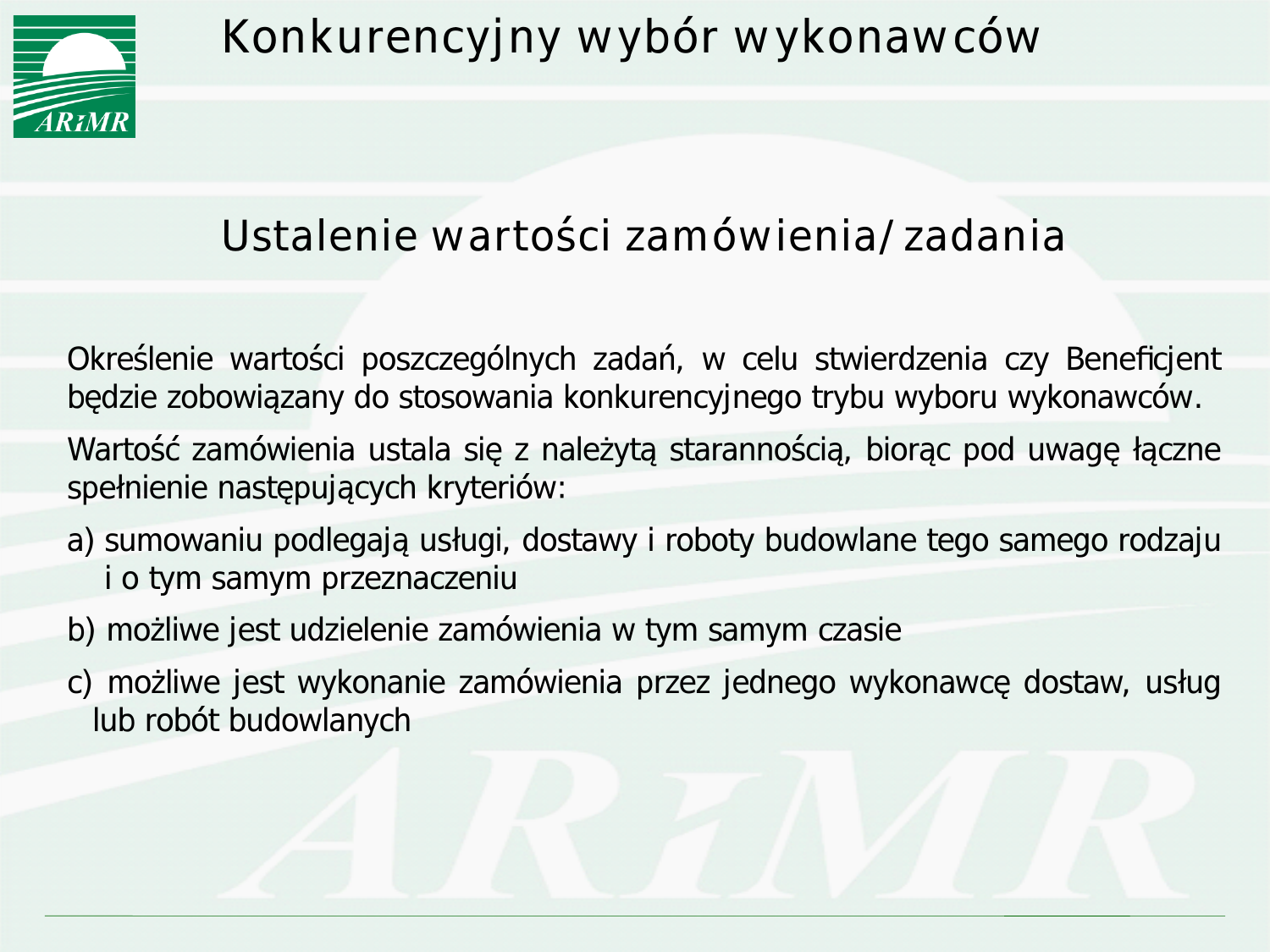

# Konkurencyjny wybór wykonawców

Ustalenie wartości zamówienia/zadania

Określenie wartości poszczególnych zadań, w celu stwierdzenia czy Beneficjent będzie zobowiązany do stosowania konkurencyjnego trybu wyboru wykonawców.
Wartość zamówienia ustala się z należytą starannością, biorąc pod uwagę łączne spełnienie następujących kryteriów:
a)	sumowaniu podlegają usługi, dostawy i roboty budowlane tego samego rodzaju i o tym samym przeznaczeniu
b) możliwe jest udzielenie zamówienia w tym samym czasie
c) możliwe jest wykonanie zamówienia przez jednego wykonawcę dostaw, usług lub robót budowlanych